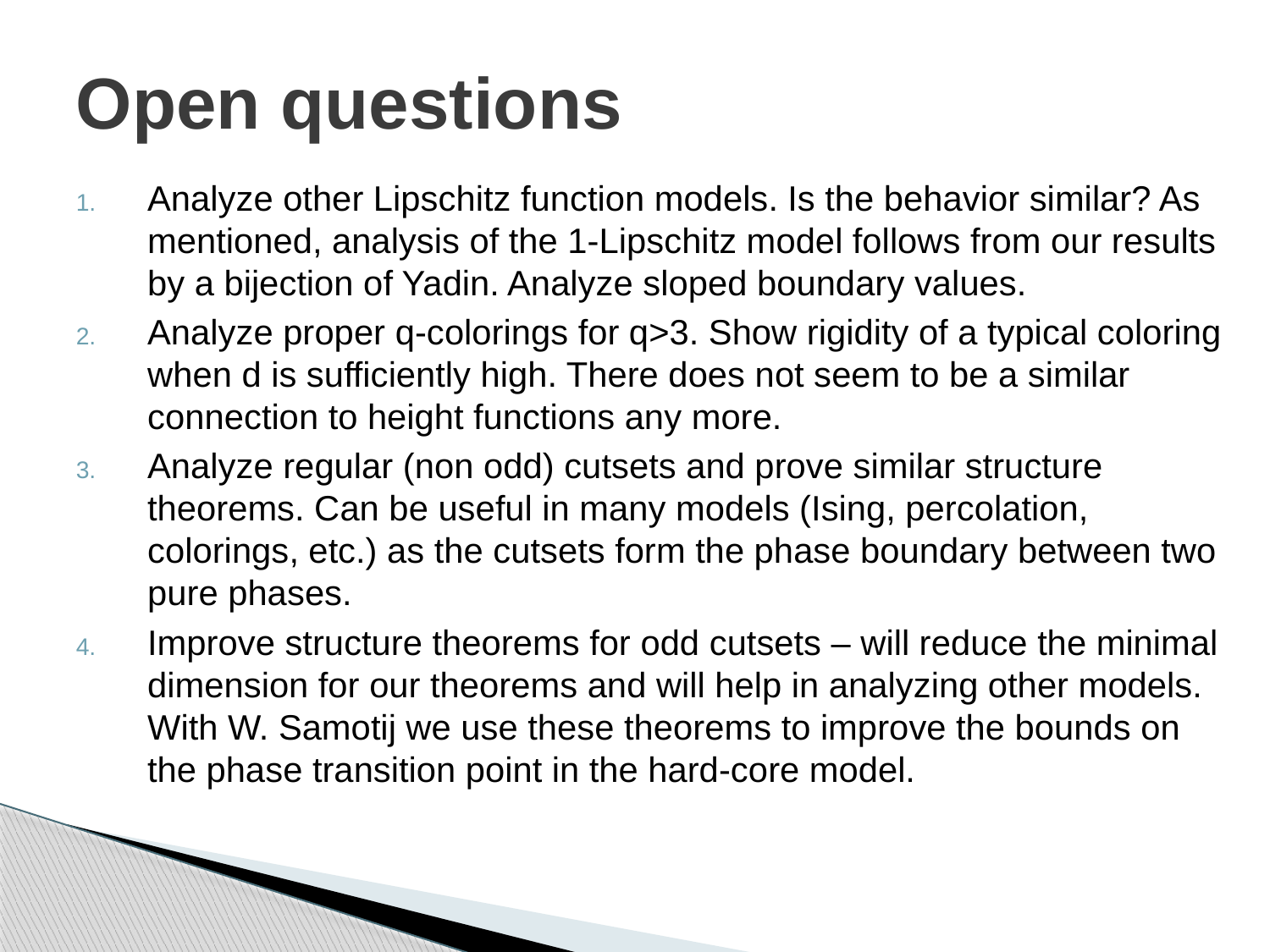

# Open questions
Analyze other Lipschitz function models. Is the behavior similar? As mentioned, analysis of the 1-Lipschitz model follows from our results by a bijection of Yadin. Analyze sloped boundary values.
Analyze proper q-colorings for q>3. Show rigidity of a typical coloring when d is sufficiently high. There does not seem to be a similar connection to height functions any more.
Analyze regular (non odd) cutsets and prove similar structure theorems. Can be useful in many models (Ising, percolation, colorings, etc.) as the cutsets form the phase boundary between two pure phases.
Improve structure theorems for odd cutsets – will reduce the minimal dimension for our theorems and will help in analyzing other models.
With W. Samotij we use these theorems to improve the bounds on the phase transition point in the hard-core model.